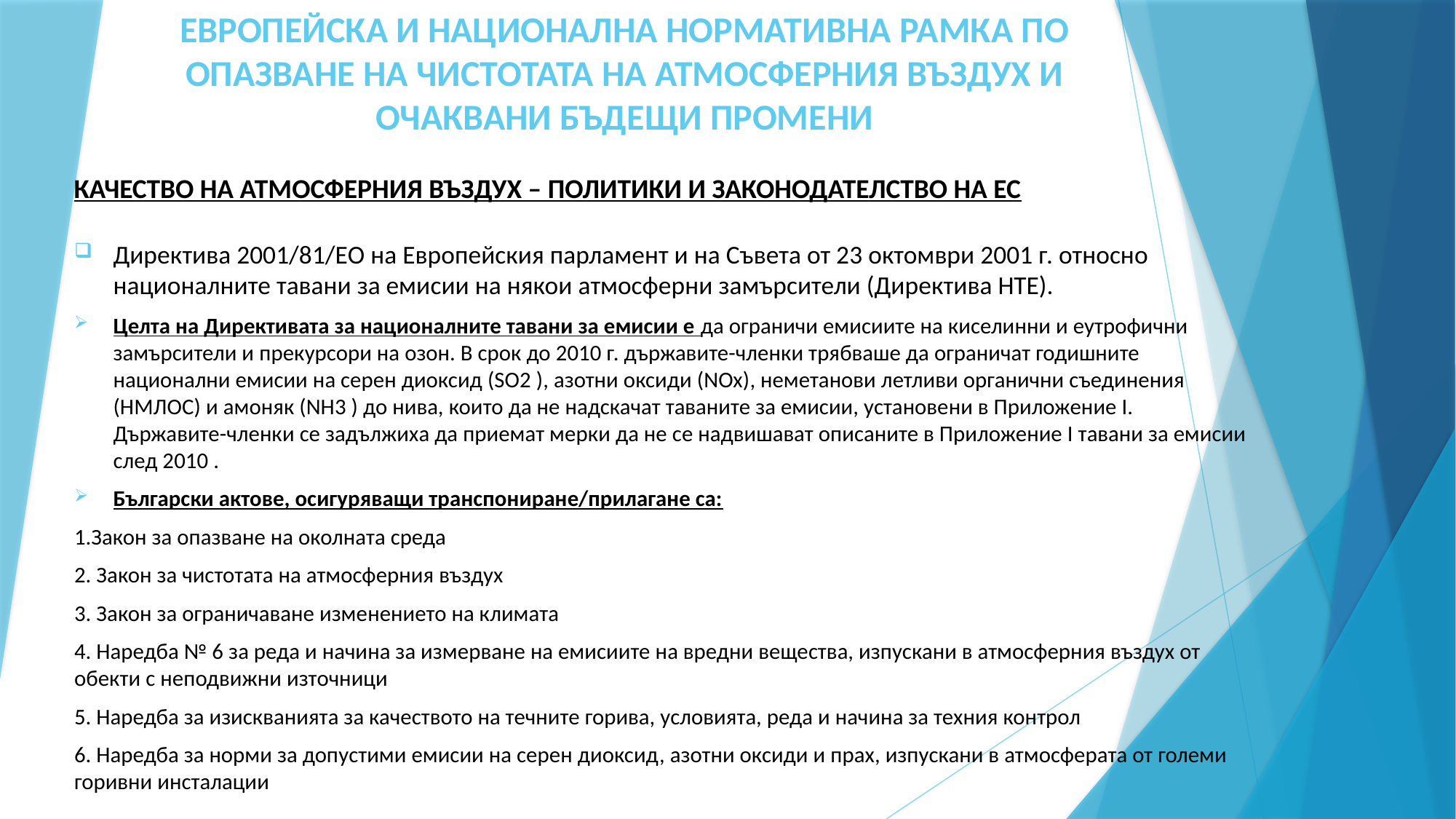

# ЕВРОПЕЙСКА И НАЦИОНАЛНА НОРМАТИВНА РАМКА ПО ОПАЗВАНЕ НА ЧИСТОТАТА НА АТМОСФЕРНИЯ ВЪЗДУХ И ОЧАКВАНИ БЪДЕЩИ ПРОМЕНИ
КАЧЕСТВО НА АТМОСФЕРНИЯ ВЪЗДУХ – ПОЛИТИКИ И ЗАКОНОДАТЕЛСТВО НА ЕС
Директива 2001/81/EО на Европейския парламент и на Съвета от 23 октомври 2001 г. относно националните тавани за емисии на някои атмосферни замърсители (Директива НТЕ).
Целта на Директивата за националните тавани за емисии е да ограничи емисиите на киселинни и еутрофични замърсители и прекурсори на озон. В срок до 2010 г. държавите-членки трябваше да ограничат годишните национални емисии на серен диоксид (SO2 ), азотни оксиди (NOx), неметанови летливи органични съединения (НМЛОС) и амоняк (NH3 ) до нива, които да не надскачат таваните за емисии, установени в Приложение I. Държавите-членки се задължиха да приемат мерки да не се надвишават описаните в Приложение I тавани за емисии след 2010 .
Български актове, осигуряващи транспониране/прилагане са:
1.Закон за опазване на околната среда
2. Закон за чистотата на атмосферния въздух
3. Закон за ограничаване изменението на климата
4. Наредба № 6 за реда и начина за измерване на емисиите на вредни вещества, изпускани в атмосферния въздух от обекти с неподвижни източници
5. Наредба за изискванията за качеството на течните горива, условията, реда и начина за техния контрол
6. Наредба за норми за допустими емисии на серен диоксид, азотни оксиди и прах, изпускани в атмосферата от големи горивни инсталации